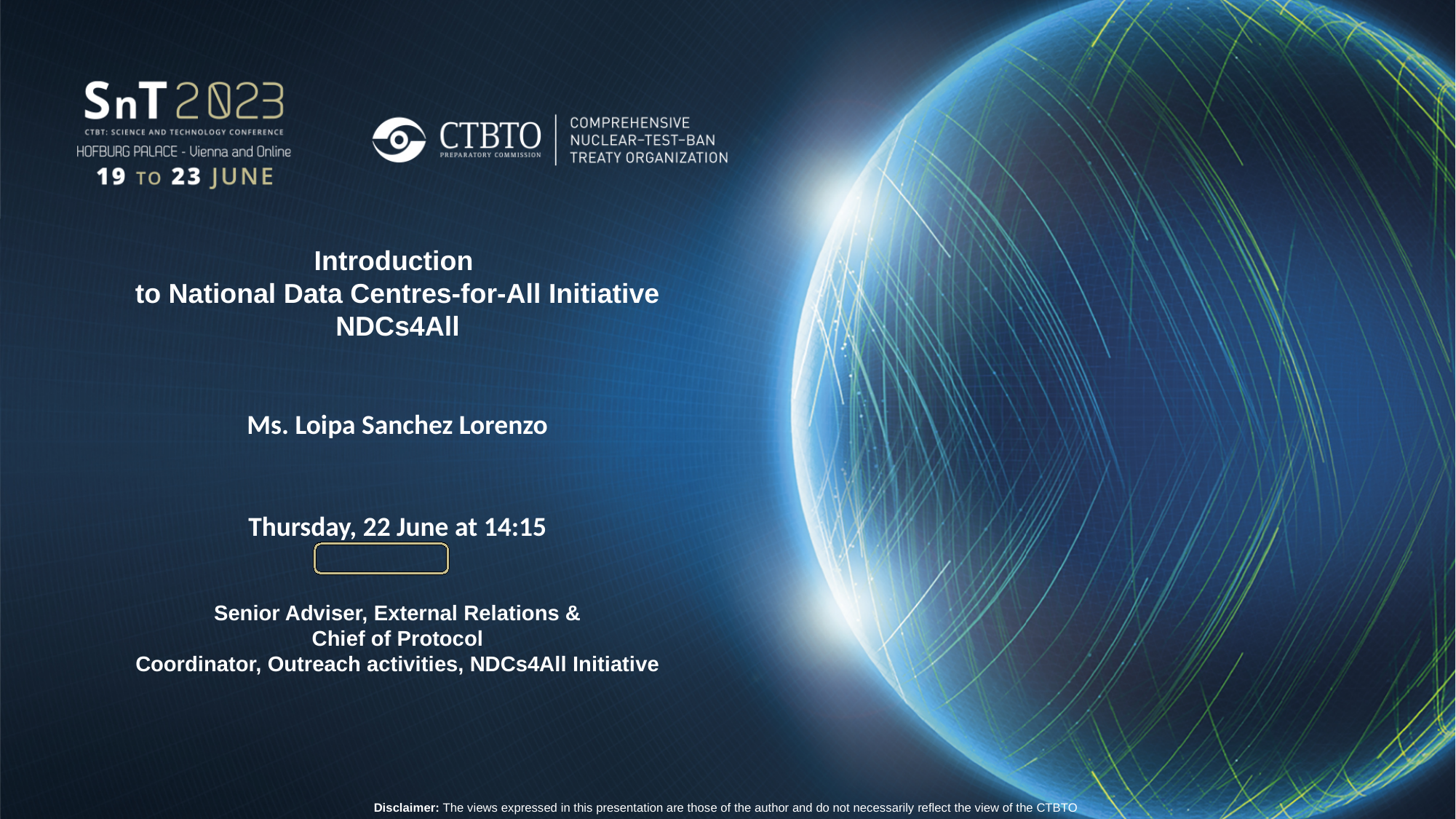

Introduction
to National Data Centres-for-All Initiative
NDCs4All

Ms. Loipa Sanchez Lorenzo

Senior Adviser, External Relations &
Chief of Protocol
Coordinator, Outreach activities, NDCs4All Initiative

Thursday, 22 June at 14:15